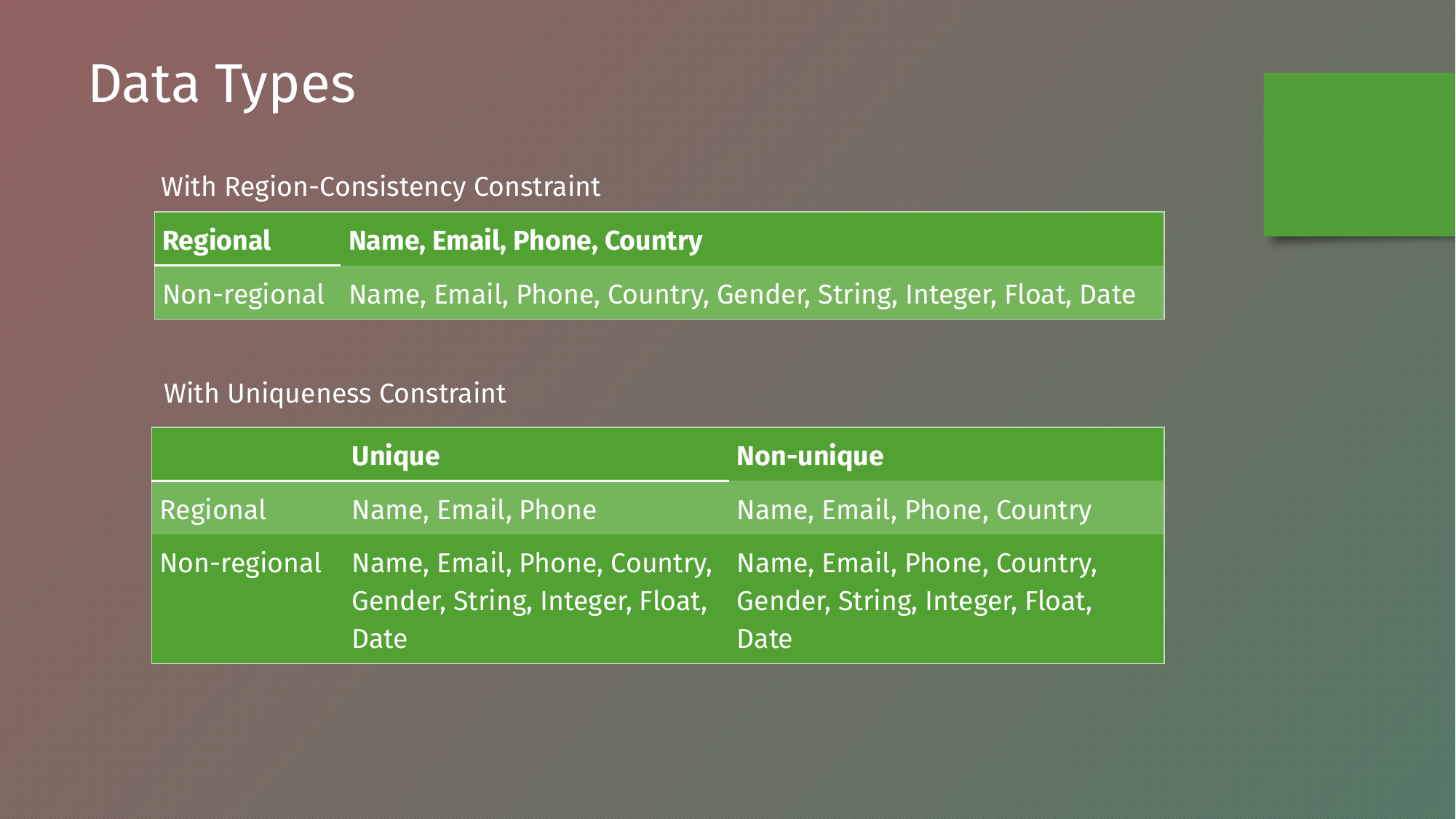

Data Types
With Region-Consistency Constraint
| Regional | Name, Email, Phone, Country |
| --- | --- |
| Non-regional | Name, Email, Phone, Country, Gender, String, Integer, Float, Date |
With Uniqueness Constraint
|  | Unique | Non-unique |
| --- | --- | --- |
| Regional | Name, Email, Phone | Name, Email, Phone, Country |
| Non-regional | Name, Email, Phone, Country, Gender, String, Integer, Float, Date | Name, Email, Phone, Country, Gender, String, Integer, Float, Date |